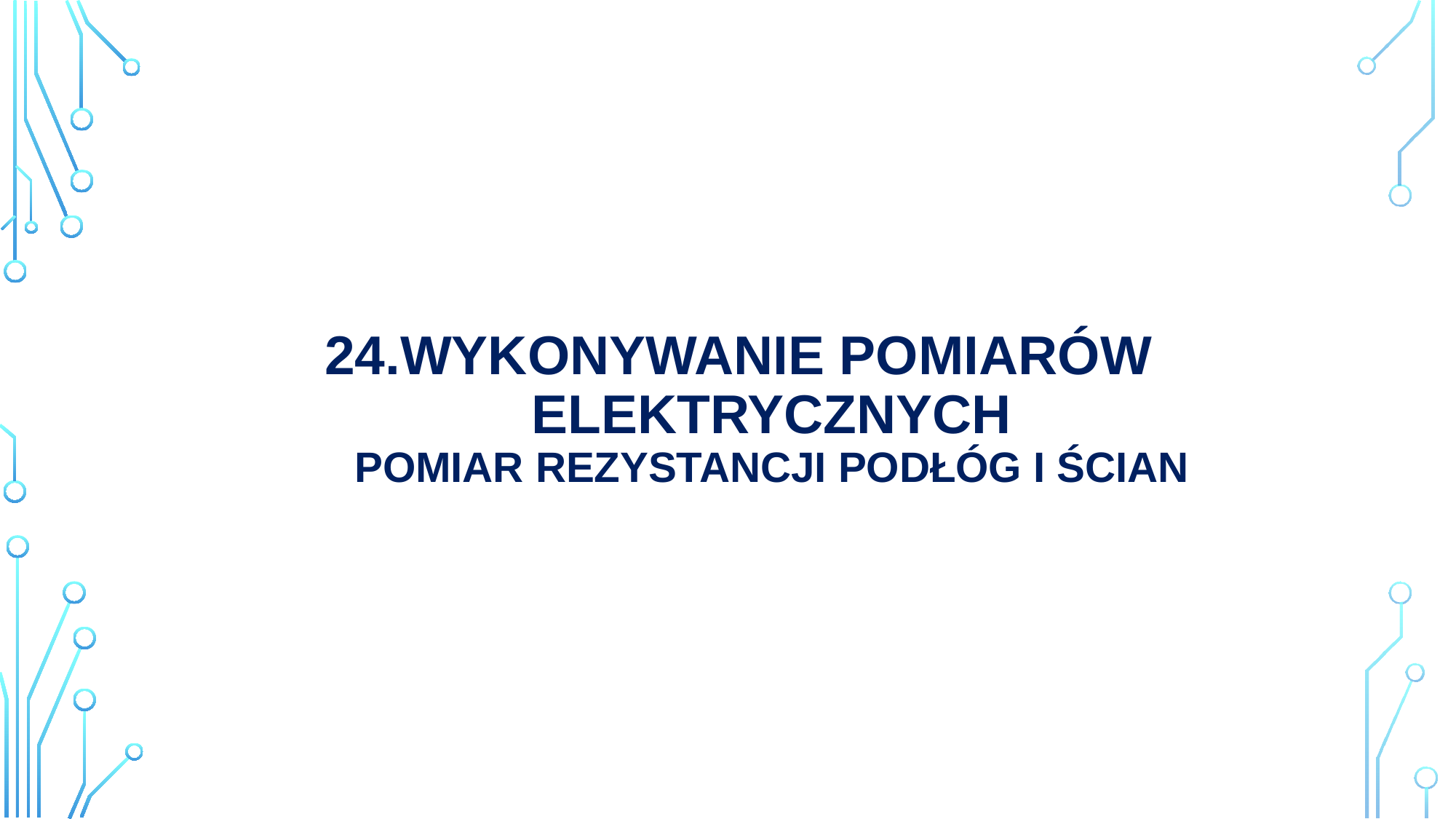

# Wykonywanie Pomiarów elektrycznych Pomiar rezystancji podłóg i ścian